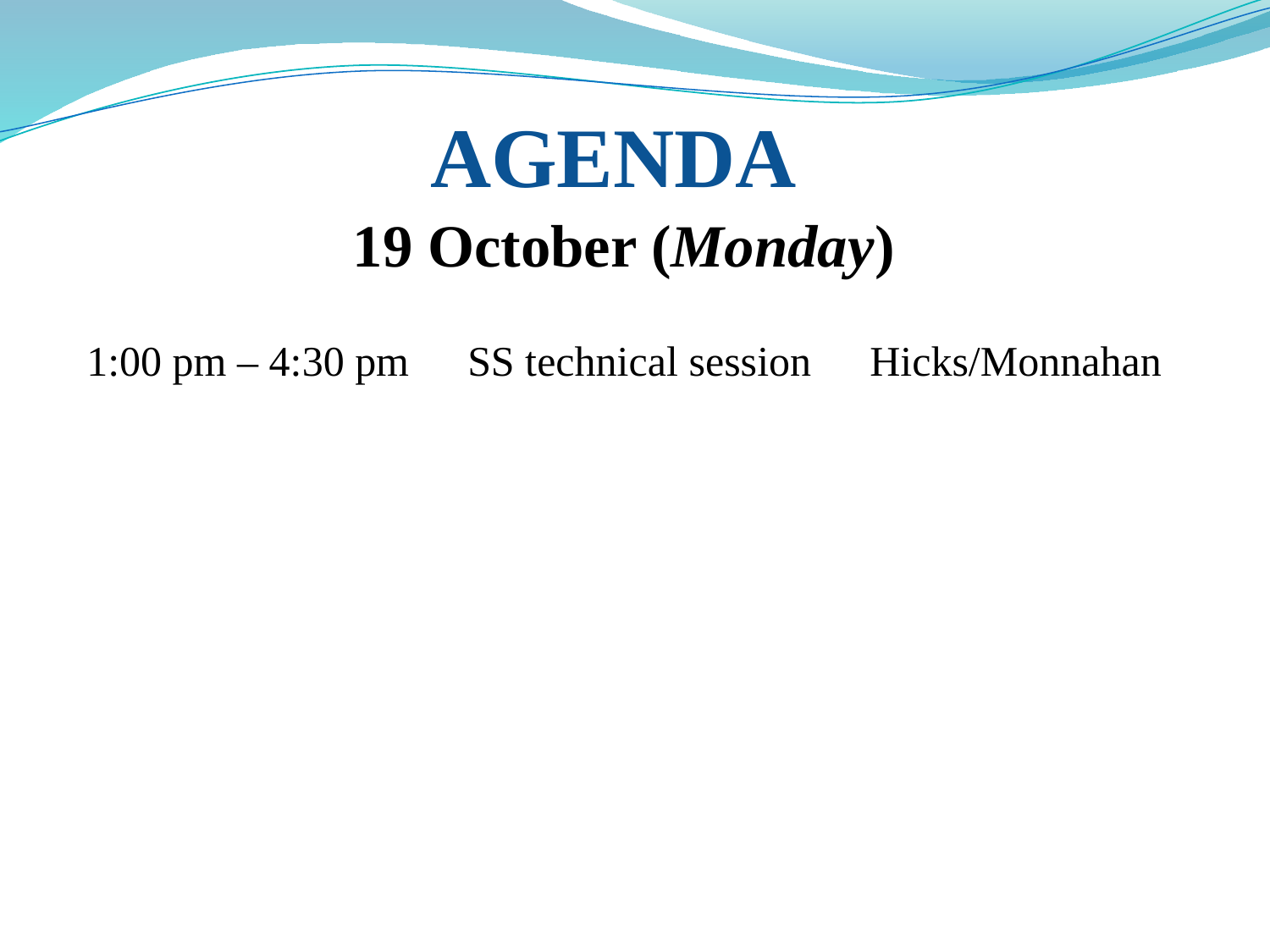

AGENDA
19 October (Monday)
1:00 pm – 4:30 pm 	SS technical session	  Hicks/Monnahan